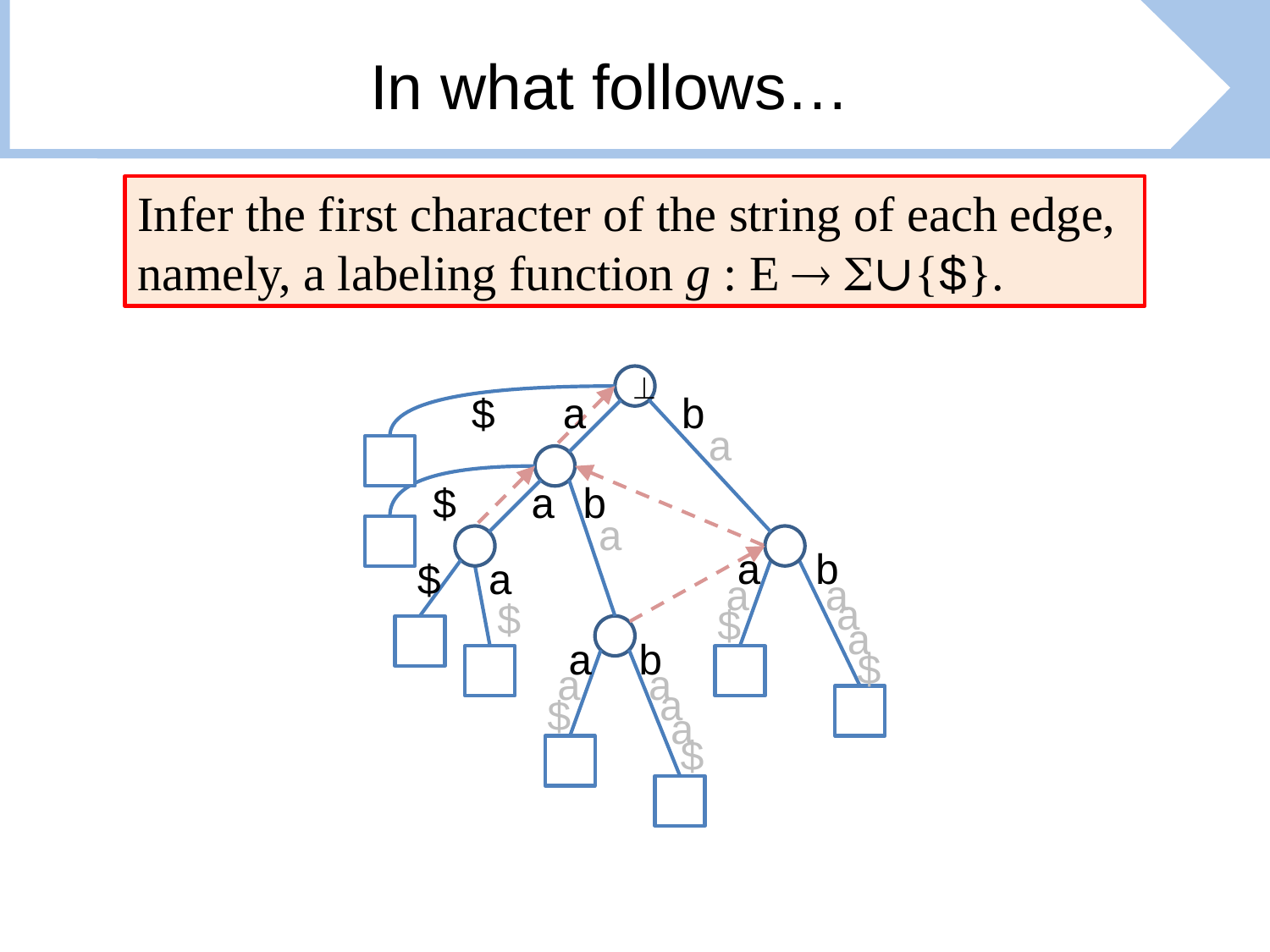

# In what follows…
Infer the first character of the string of each edge, namely, a labeling function g : E → Σ∪{$}.
⊥
$
a
b
a

$
a
b
a

a
b
$
a
a
a
a
$
$
a

a
b
$

a
a
a
$

a
$